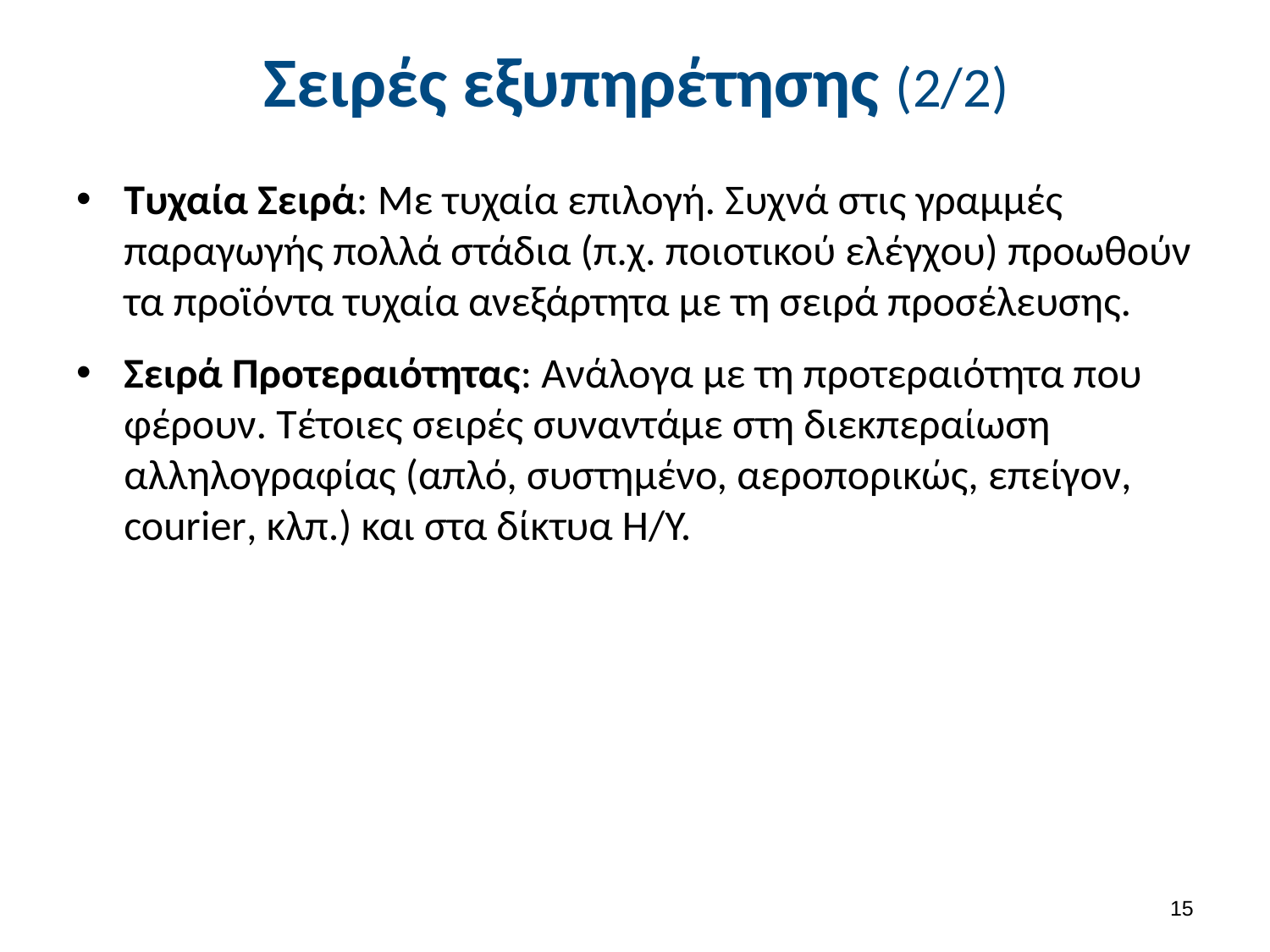

# Σειρές εξυπηρέτησης (2/2)
Τυχαία Σειρά: Με τυχαία επιλογή. Συχνά στις γραμμές παραγωγής πολλά στάδια (π.χ. ποιοτικού ελέγχου) προωθούν τα προϊόντα τυχαία ανεξάρτητα με τη σειρά προσέλευσης.
Σειρά Προτεραιότητας: Ανάλογα με τη προτεραιότητα που φέρουν. Τέτοιες σειρές συναντάμε στη διεκπεραίωση αλληλογραφίας (απλό, συστημένο, αεροπορικώς, επείγον, courier, κλπ.) και στα δίκτυα Η/Υ.

15